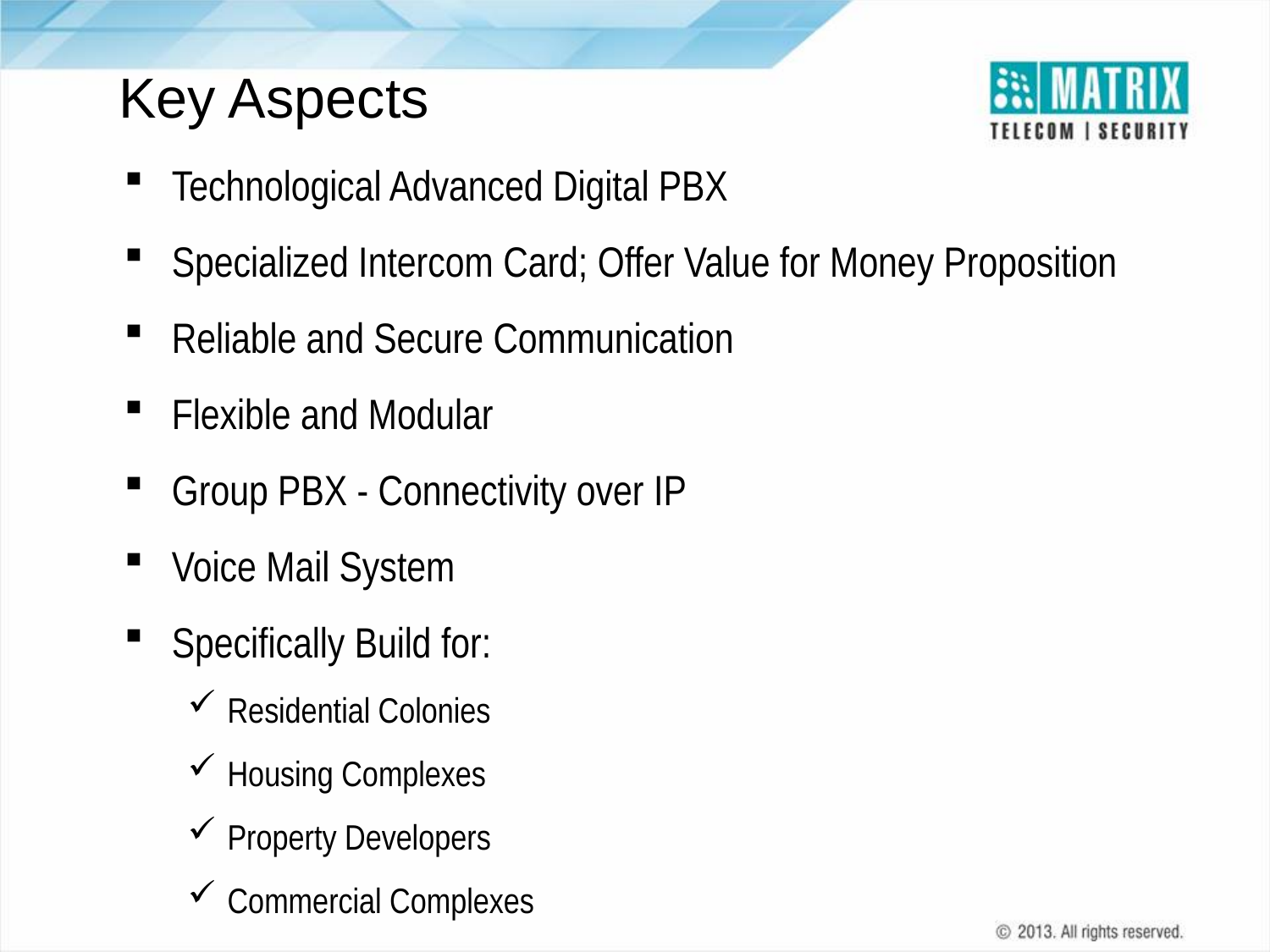

# Key Aspects
Technological Advanced Digital PBX
Specialized Intercom Card; Offer Value for Money Proposition
Reliable and Secure Communication
Flexible and Modular
Group PBX - Connectivity over IP
Voice Mail System
Specifically Build for:
Residential Colonies
Housing Complexes
Property Developers
Commercial Complexes